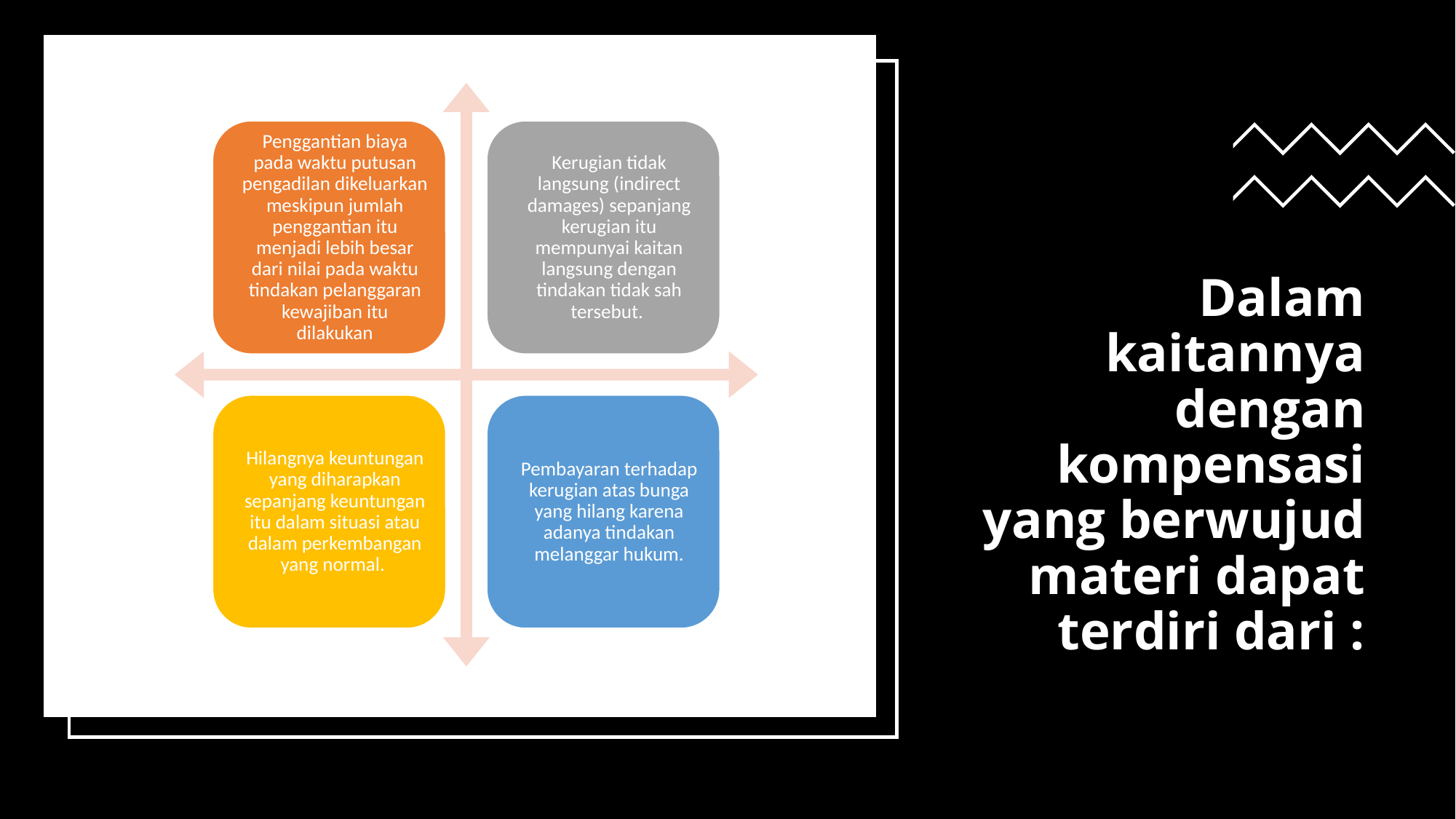

Penggantian biaya pada waktu putusan pengadilan dikeluarkan meskipun jumlah penggantian itu menjadi lebih besar dari nilai pada waktu tindakan pelanggaran kewajiban itu dilakukan
Kerugian tidak langsung (indirect damages) sepanjang kerugian itu mempunyai kaitan langsung dengan tindakan tidak sah tersebut.
Hilangnya keuntungan yang diharapkan sepanjang keuntungan itu dalam situasi atau dalam perkembangan yang normal.
Pembayaran terhadap kerugian atas bunga yang hilang karena adanya tindakan melanggar hukum.

# Dalam kaitannya dengan kompensasi yang berwujud materi dapat terdiri dari :